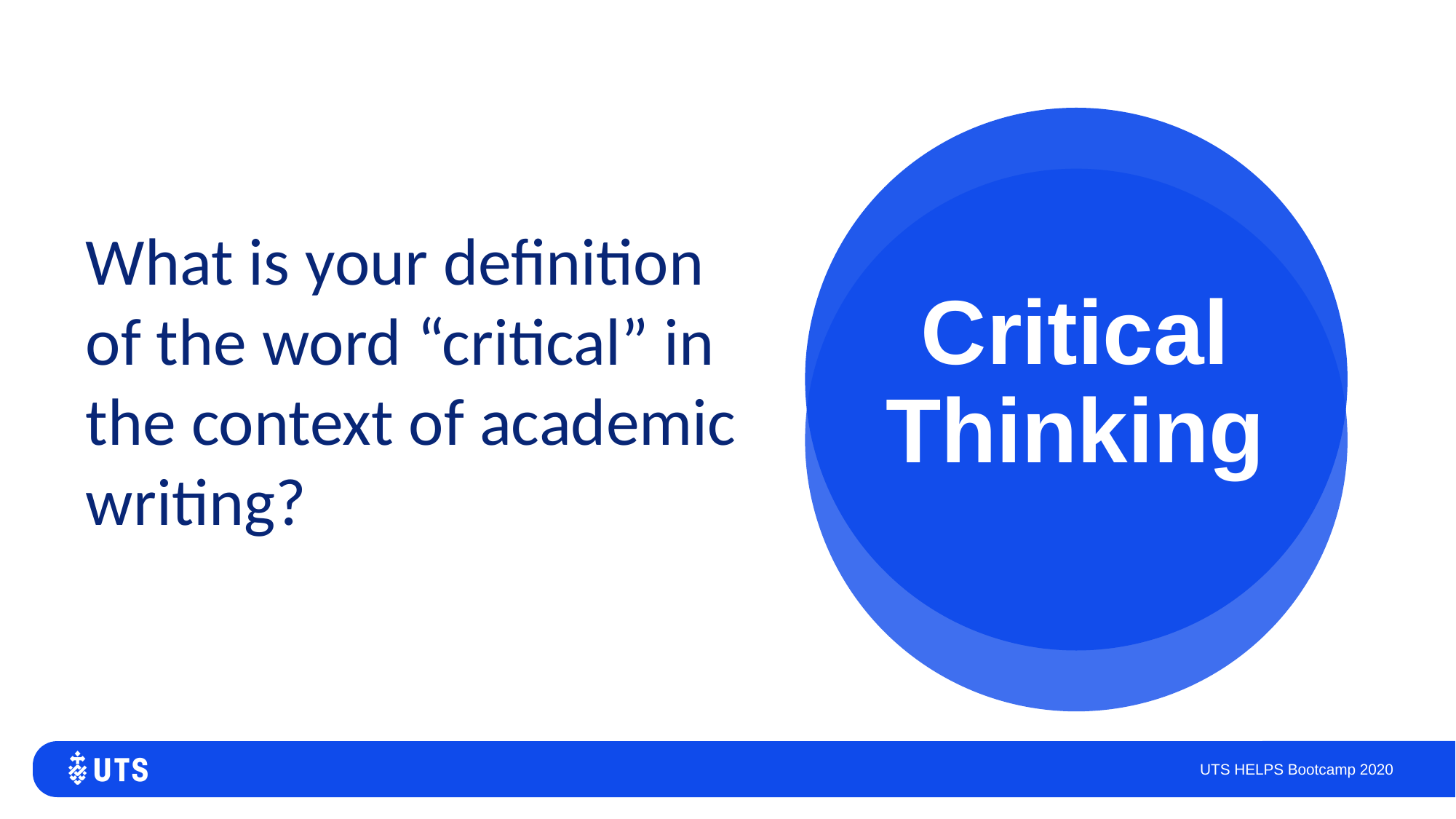

Critical Thinking
What is your definition of the word “critical” in the context of academic writing?
UTS HELPS Bootcamp 2020